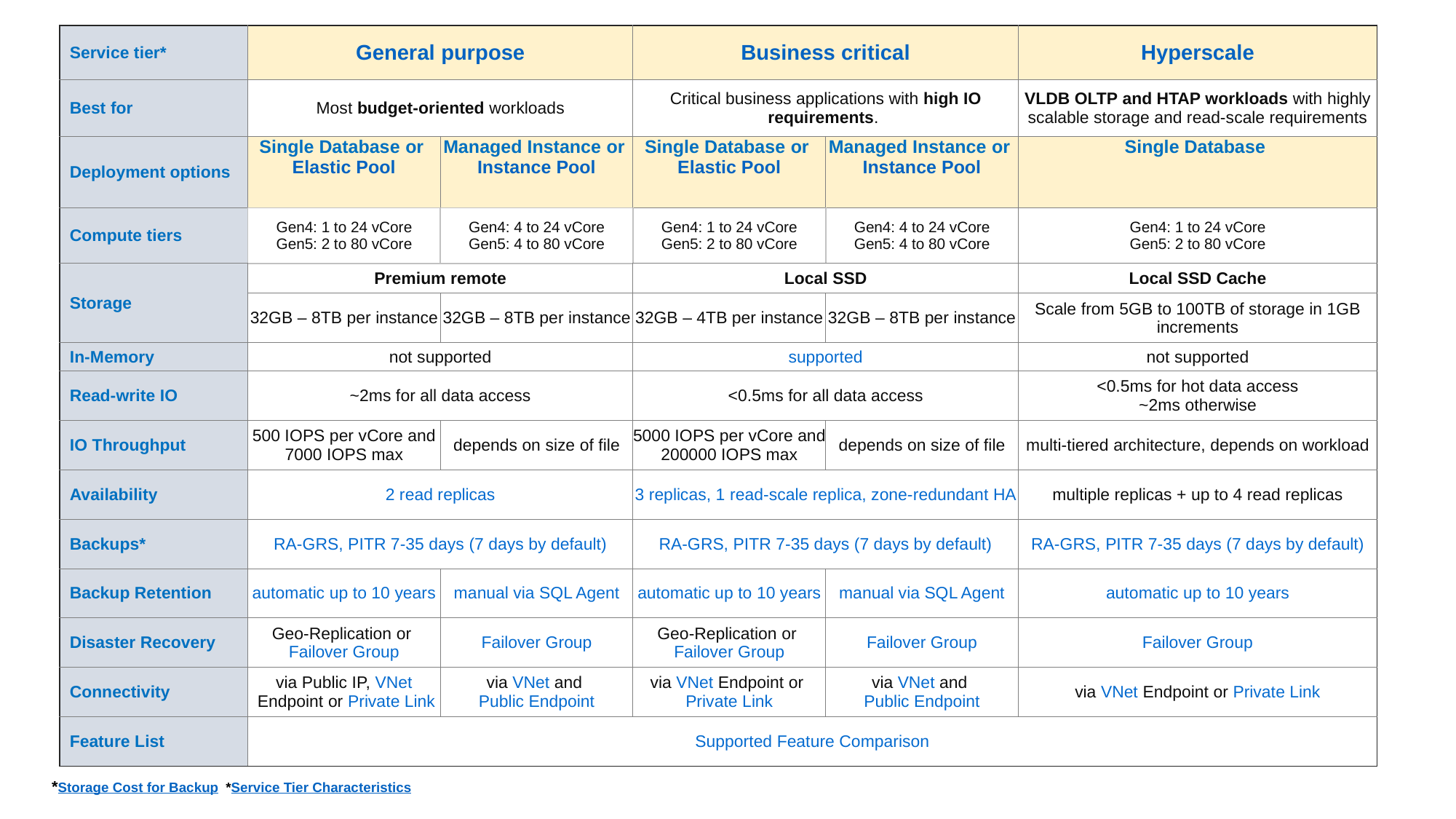

| Service tier\* | General purpose |  | Business critical |  | Hyperscale |
| --- | --- | --- | --- | --- | --- |
| Best for | Most budget-oriented workloads |  | Critical business applications with high IO requirements. |  | VLDB OLTP and HTAP workloads with highly scalable storage and read-scale requirements |
| Deployment options | Single Database or Elastic Pool | Managed Instance or Instance Pool | Single Database or Elastic Pool | Managed Instance or Instance Pool | Single Database |
| Compute tiers | Gen4: 1 to 24 vCore Gen5: 2 to 80 vCore | Gen4: 4 to 24 vCore Gen5: 4 to 80 vCore | Gen4: 1 to 24 vCore Gen5: 2 to 80 vCore | Gen4: 4 to 24 vCore Gen5: 4 to 80 vCore | Gen4: 1 to 24 vCore Gen5: 2 to 80 vCore |
| Storage | Premium remote |  | Local SSD |  | Local SSD Cache |
|  | 32GB – 8TB per instance | 32GB – 8TB per instance | 32GB – 4TB per instance | 32GB – 8TB per instance | Scale from 5GB to 100TB of storage in 1GB increments |
| In-Memory | not supported |  | supported |  | not supported |
| Read-write IO | ~2ms for all data access |  | <0.5ms for all data access |  | <0.5ms for hot data access ~2ms otherwise |
| IO Throughput | 500 IOPS per vCore and 7000 IOPS max | depends on size of file | 5000 IOPS per vCore and 200000 IOPS max | depends on size of file | multi-tiered architecture, depends on workload |
| Availability | 2 read replicas |  | 3 replicas, 1 read-scale replica, zone-redundant HA |  | multiple replicas + up to 4 read replicas |
| Backups\* | RA-GRS, PITR 7-35 days (7 days by default) |  | RA-GRS, PITR 7-35 days (7 days by default) |  | RA-GRS, PITR 7-35 days (7 days by default) |
| Backup Retention | automatic up to 10 years | manual via SQL Agent | automatic up to 10 years | manual via SQL Agent | automatic up to 10 years |
| Disaster Recovery | Geo-Replication or Failover Group | Failover Group | Geo-Replication or Failover Group | Failover Group | Failover Group |
| Connectivity | via Public IP, VNet Endpoint or Private Link | via VNet and Public Endpoint | via VNet Endpoint or Private Link | via VNet and Public Endpoint | via VNet Endpoint or Private Link |
| Feature List | Supported Feature Comparison |  |  |  |  |
*Storage Cost for Backup  *Service Tier Characteristics